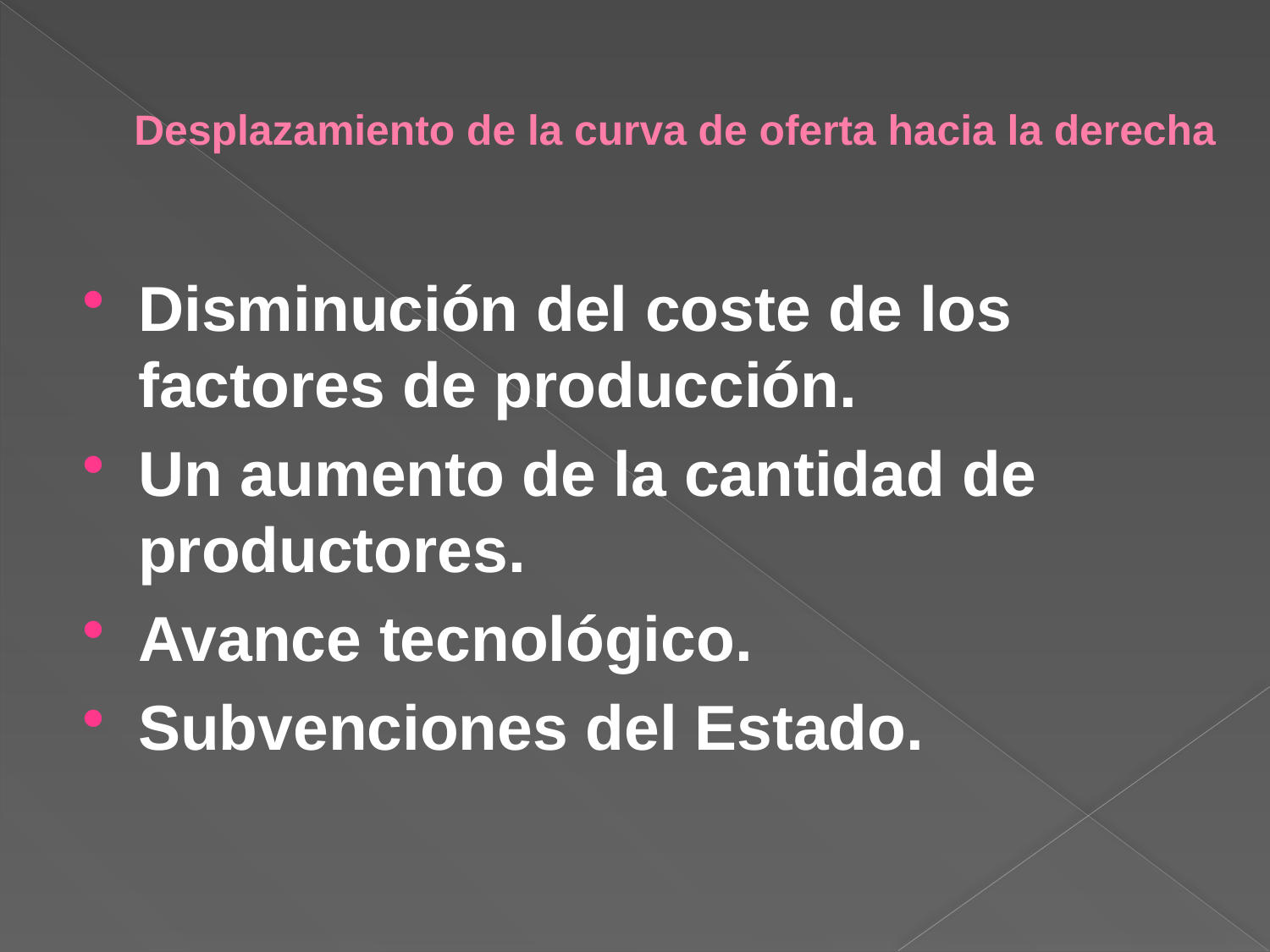

# Desplazamiento de la curva de oferta hacia la derecha
Disminución del coste de los factores de producción.
Un aumento de la cantidad de productores.
Avance tecnológico.
Subvenciones del Estado.